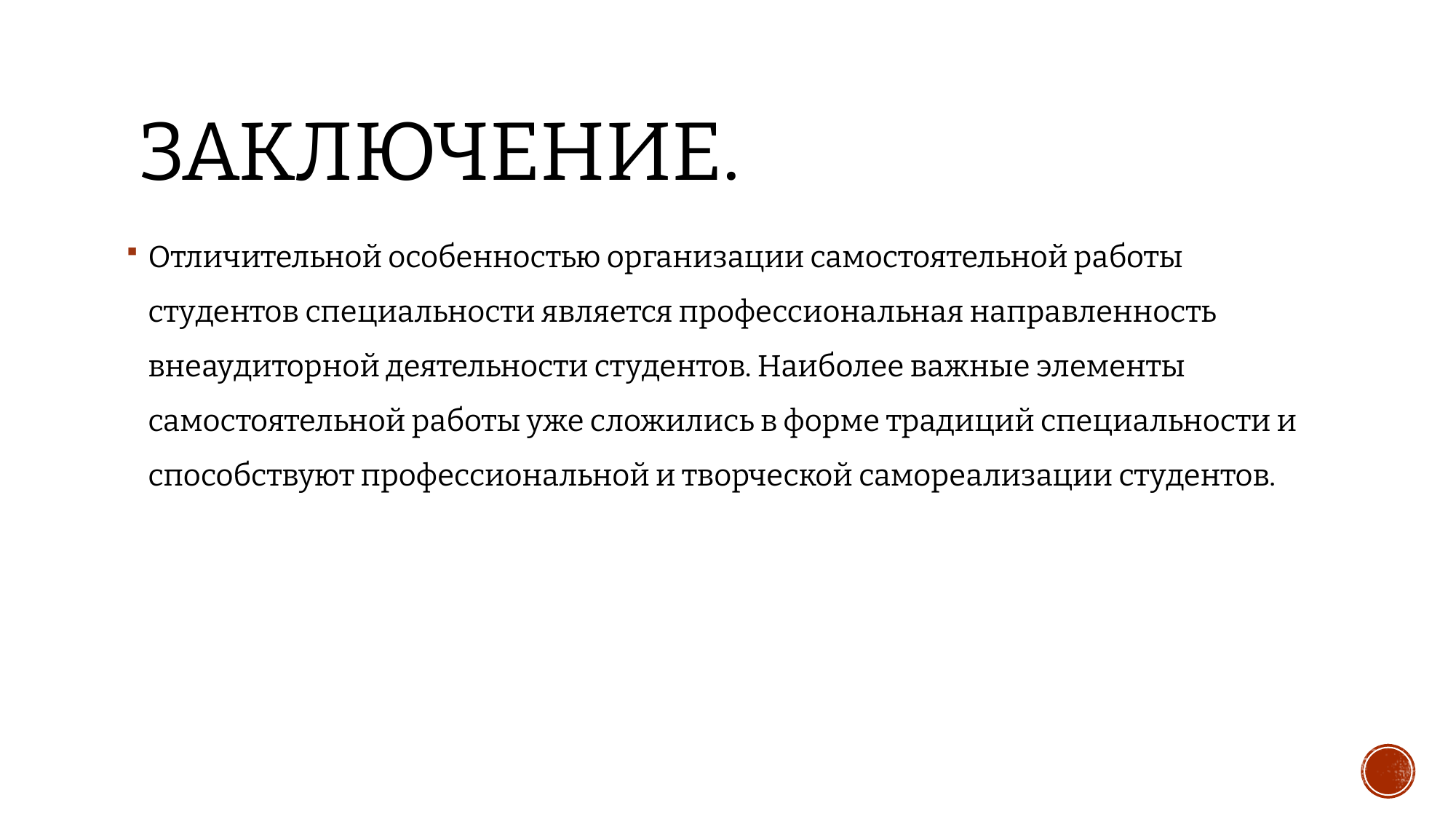

# Заключение.
Отличительной особенностью организации самостоятельной работы студентов специальности является профессиональная направленность внеаудиторной деятельности студентов. Наиболее важные элементы самостоятельной работы уже сложились в форме традиций специальности и способствуют профессиональной и творческой самореализации студентов.